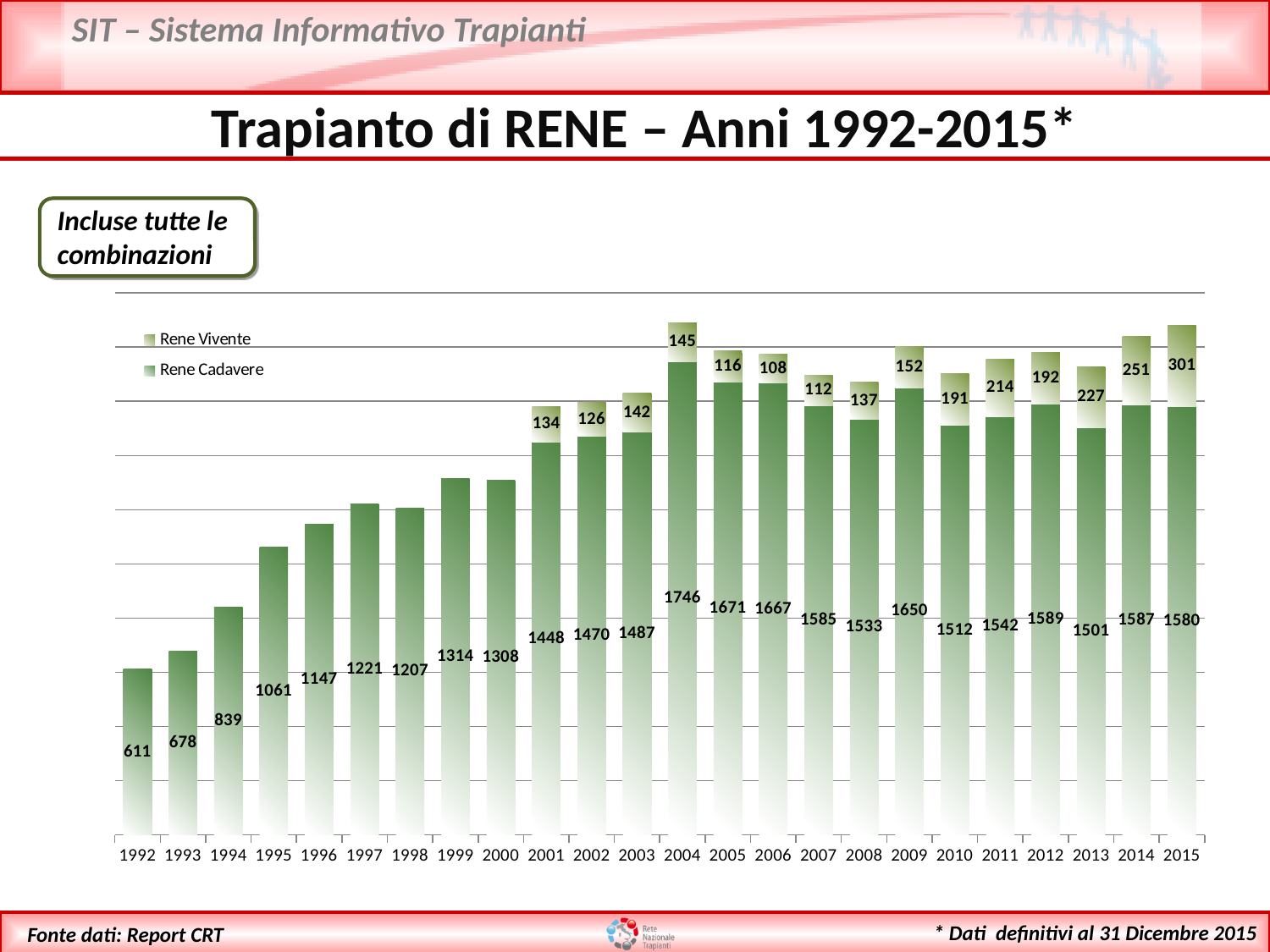

Trapianto di RENE – Anni 1992-2015*
Incluse tutte le combinazioni

### Chart

| Category | Rene Cadavere | Rene Vivente |
|---|---|---|
| 1992 | 611.0 | None |
| 1993 | 678.0 | None |
| 1994 | 839.0 | None |
| 1995 | 1061.0 | None |
| 1996 | 1147.0 | None |
| 1997 | 1221.0 | None |
| 1998 | 1207.0 | None |
| 1999 | 1314.0 | None |
| 2000 | 1308.0 | None |
| 2001 | 1448.0 | 134.0 |
| 2002 | 1470.0 | 126.0 |
| 2003 | 1487.0 | 142.0 |
| 2004 | 1746.0 | 145.0 |
| 2005 | 1671.0 | 116.0 |
| 2006 | 1667.0 | 108.0 |
| 2007 | 1585.0 | 112.0 |
| 2008 | 1533.0 | 137.0 |
| 2009 | 1650.0 | 152.0 |
| 2010 | 1512.0 | 191.0 |
| 2011 | 1542.0 | 214.0 |
| 2012 | 1589.0 | 192.0 |
| 2013 | 1501.0 | 227.0 |
| 2014 | 1587.0 | 251.0 |
| 2015 | 1580.0 | 301.0 |